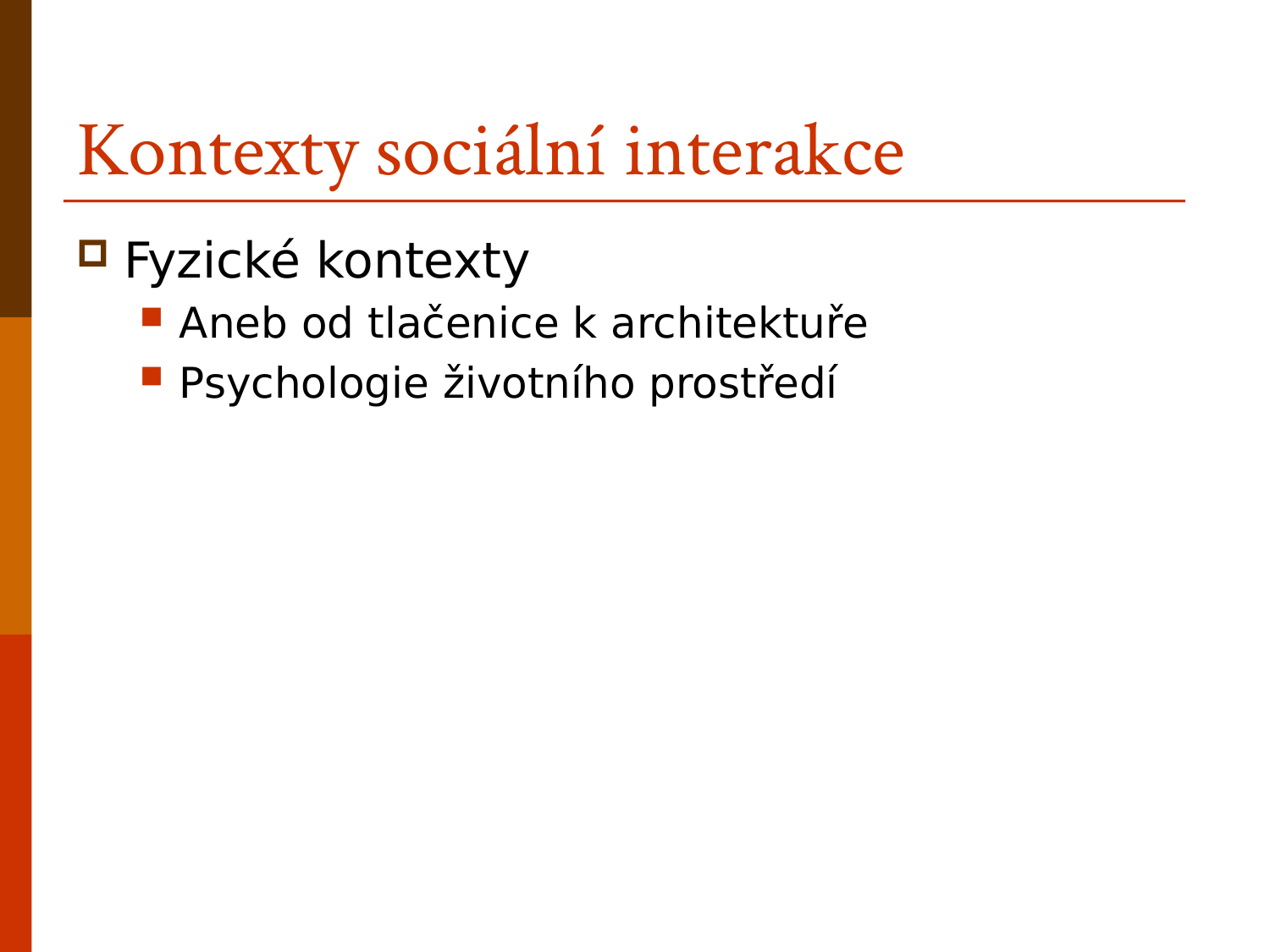

# Kontexty sociální interakce
Fyzické kontexty
Aneb od tlačenice k architektuře
Psychologie životního prostředí